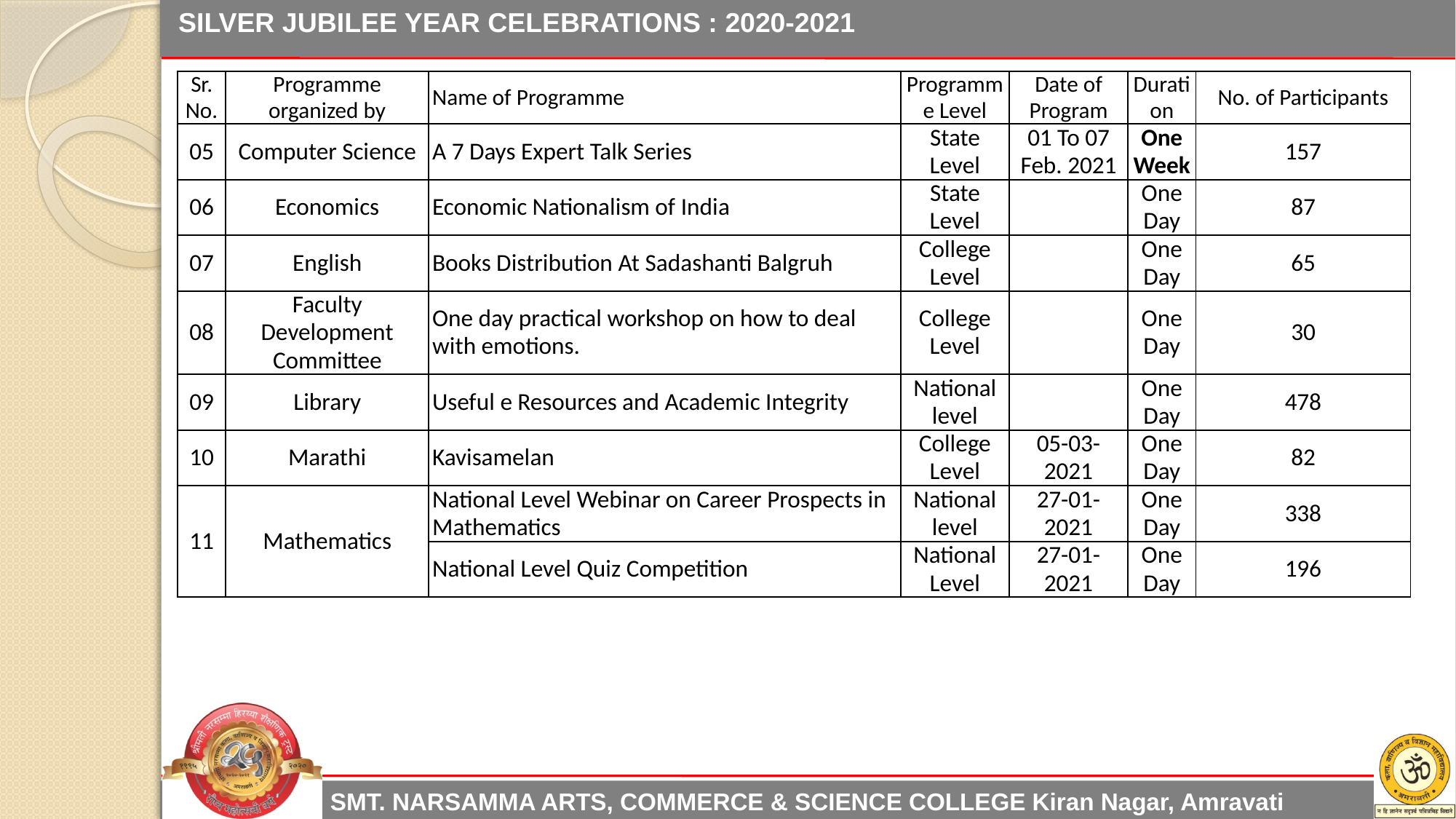

| Sr. No. | Programme organized by | Name of Programme | Programme Level | Date of Program | Duration | No. of Participants |
| --- | --- | --- | --- | --- | --- | --- |
| 05 | Computer Science | A 7 Days Expert Talk Series | State Level | 01 To 07 Feb. 2021 | One Week | 157 |
| 06 | Economics | Economic Nationalism of India | State Level |  | One Day | 87 |
| 07 | English | Books Distribution At Sadashanti Balgruh | College Level |  | One Day | 65 |
| 08 | Faculty Development Committee | One day practical workshop on how to deal with emotions. | College Level |  | One Day | 30 |
| 09 | Library | Useful e Resources and Academic Integrity | National level |  | One Day | 478 |
| 10 | Marathi | Kavisamelan | College Level | 05-03-2021 | One Day | 82 |
| 11 | Mathematics | National Level Webinar on Career Prospects in Mathematics | National level | 27-01-2021 | One Day | 338 |
|  |  | National Level Quiz Competition | National Level | 27-01-2021 | One Day | 196 |